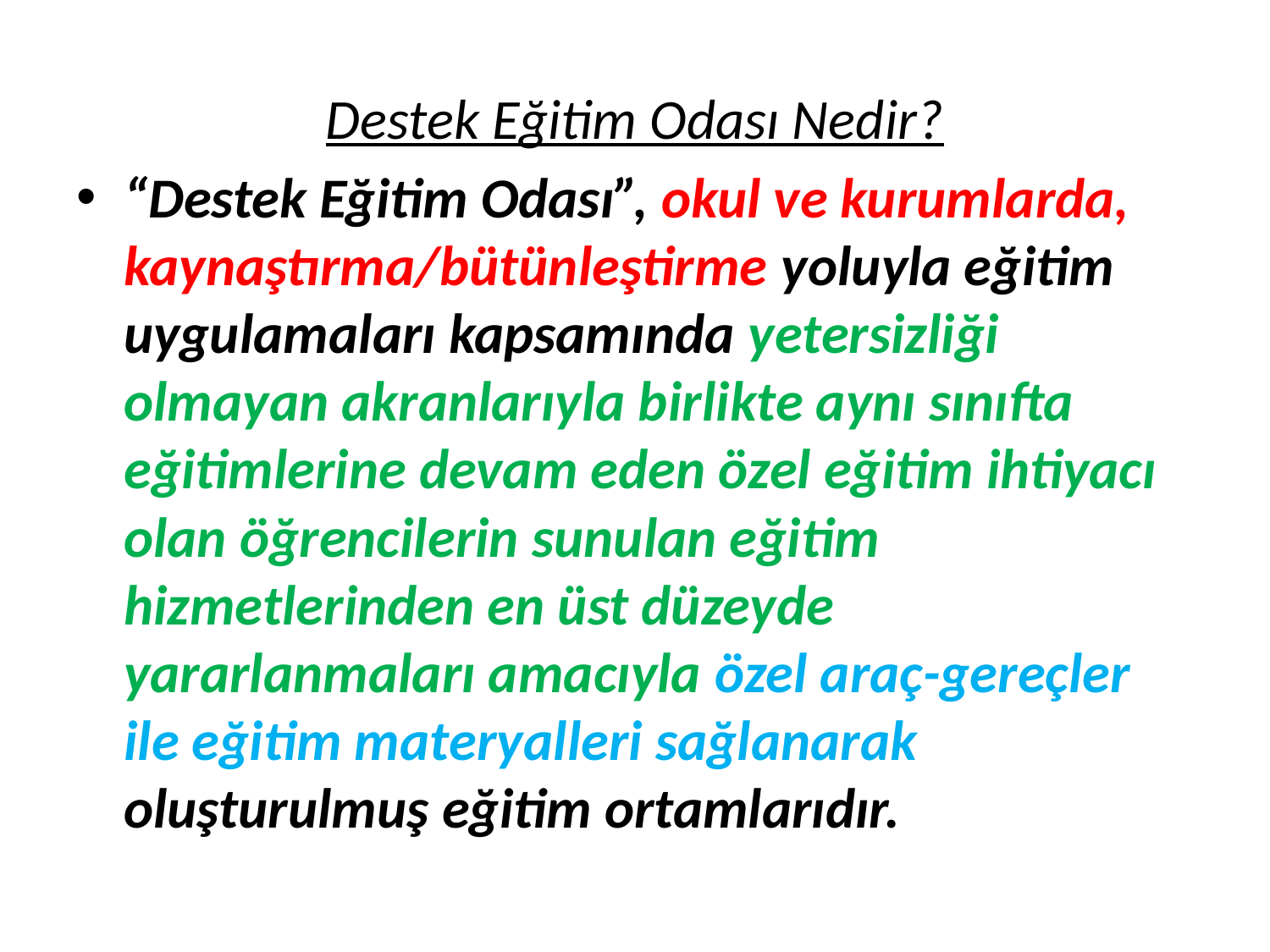

Destek Eğitim Odası Nedir?
“Destek Eğitim Odası”, okul ve kurumlarda, kaynaştırma/bütünleştirme yoluyla eğitim uygulamaları kapsamında yetersizliği olmayan akranlarıyla birlikte aynı sınıfta eğitimlerine devam eden özel eğitim ihtiyacı olan öğrencilerin sunulan eğitim hizmetlerinden en üst düzeyde yararlanmaları amacıyla özel araç-gereçler ile eğitim materyalleri sağlanarak oluşturulmuş eğitim ortamlarıdır.